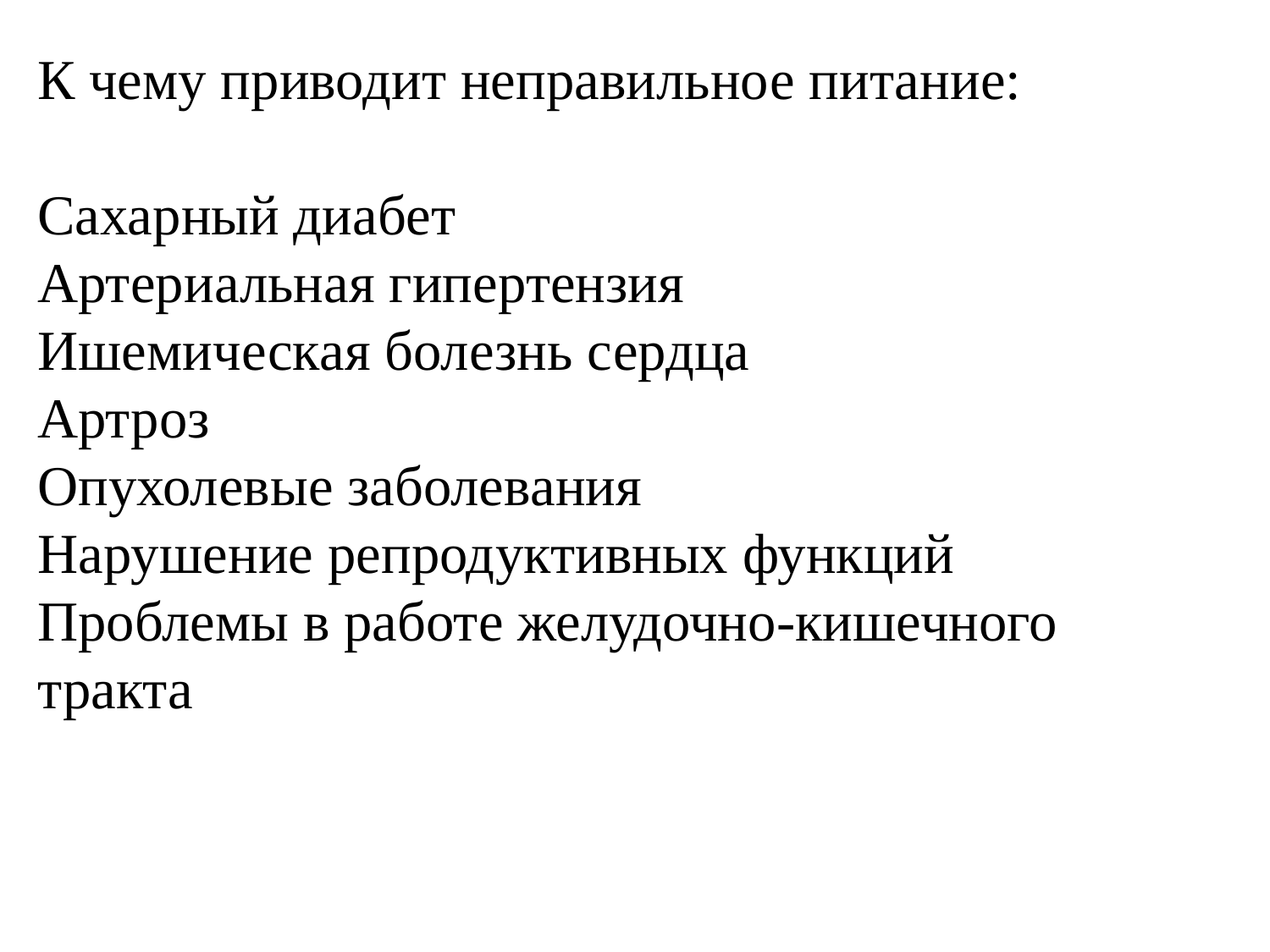

# К чему приводит неправильное питание: Сахарный диабет Артериальная гипертензия Ишемическая болезнь сердца Артроз Опухолевые заболевания Нарушение репродуктивных функций Проблемы в работе желудочно-кишечного тракта